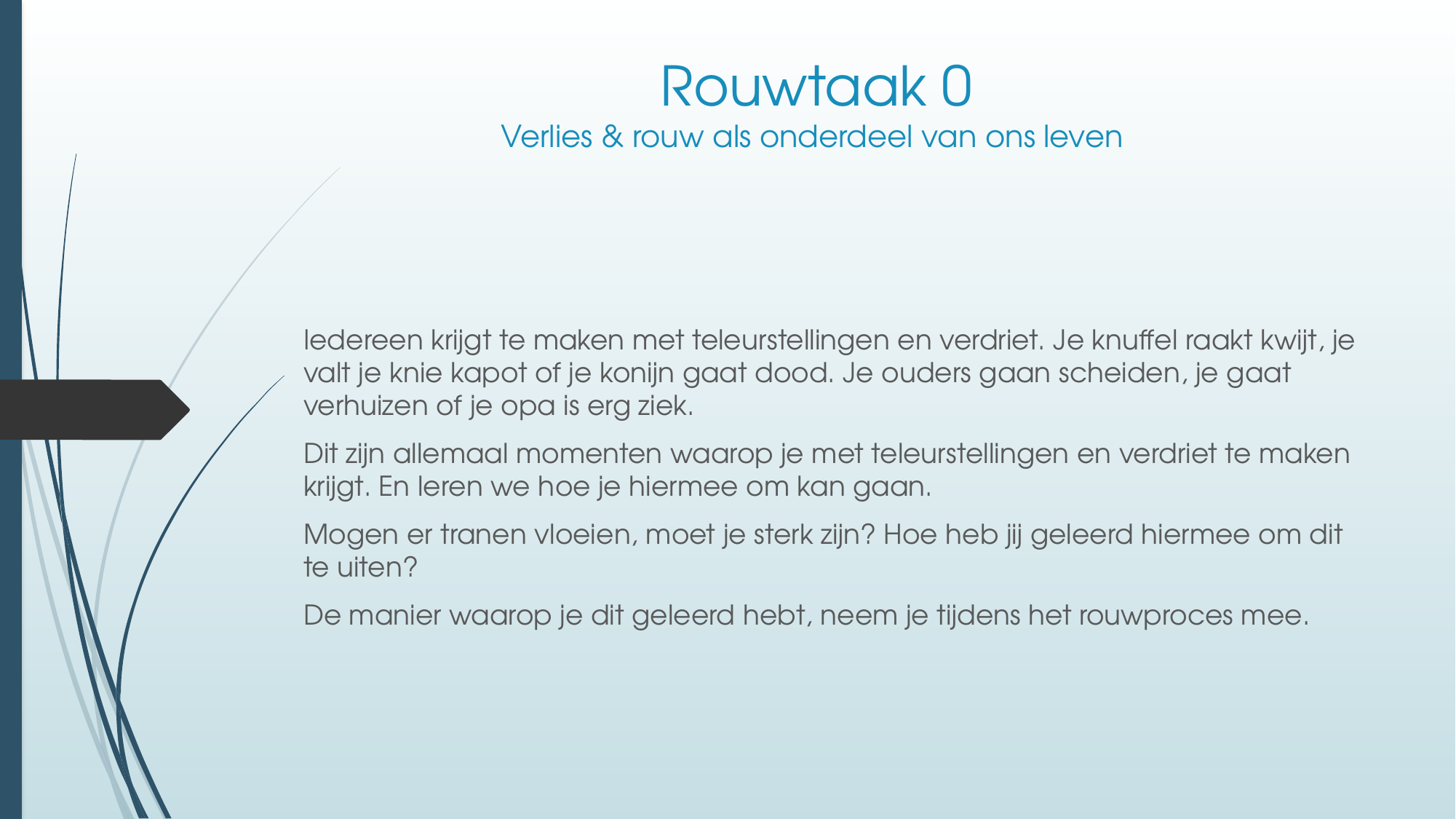

# Rouwtaak 0 Verlies & rouw als onderdeel van ons leven
Iedereen krijgt te maken met teleurstellingen en verdriet. Je knuffel raakt kwijt, je valt je knie kapot of je konijn gaat dood. Je ouders gaan scheiden, je gaat verhuizen of je opa is erg ziek.
Dit zijn allemaal momenten waarop je met teleurstellingen en verdriet te maken krijgt. En leren we hoe je hiermee om kan gaan.
Mogen er tranen vloeien, moet je sterk zijn? Hoe heb jij geleerd hiermee om dit te uiten?
De manier waarop je dit geleerd hebt, neem je tijdens het rouwproces mee.